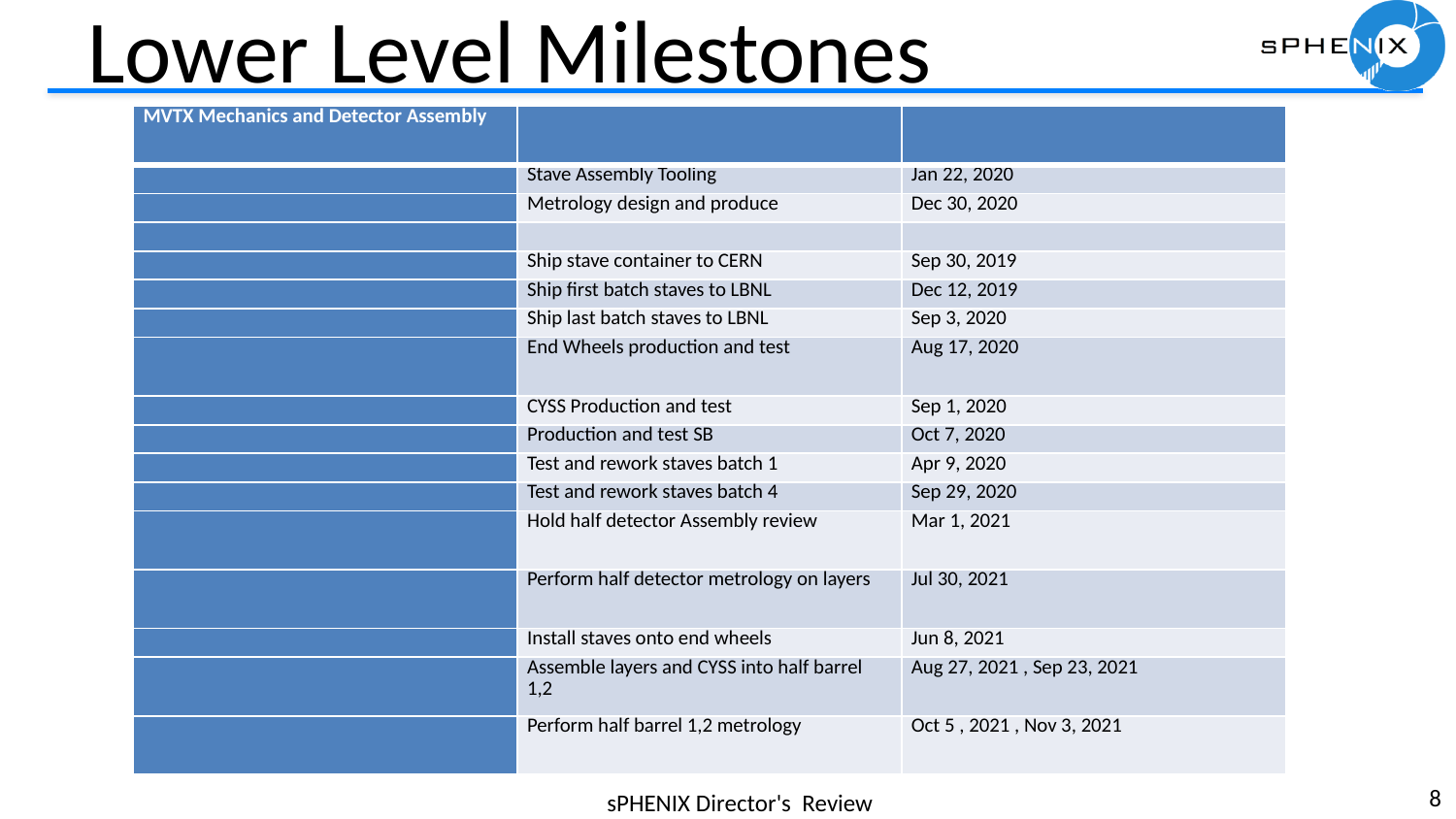

# Lower Level Milestones
| MVTX Mechanics and Detector Assembly |  |  |
| --- | --- | --- |
|  | Stave Assembly Tooling | Jan 22, 2020 |
|  | Metrology design and produce | Dec 30, 2020 |
|  |  |  |
|  | Ship stave container to CERN | Sep 30, 2019 |
|  | Ship first batch staves to LBNL | Dec 12, 2019 |
|  | Ship last batch staves to LBNL | Sep 3, 2020 |
|  | End Wheels production and test | Aug 17, 2020 |
|  | CYSS Production and test | Sep 1, 2020 |
|  | Production and test SB | Oct 7, 2020 |
|  | Test and rework staves batch 1 | Apr 9, 2020 |
|  | Test and rework staves batch 4 | Sep 29, 2020 |
|  | Hold half detector Assembly review | Mar 1, 2021 |
|  | Perform half detector metrology on layers | Jul 30, 2021 |
|  | Install staves onto end wheels | Jun 8, 2021 |
|  | Assemble layers and CYSS into half barrel 1,2 | Aug 27, 2021 , Sep 23, 2021 |
|  | Perform half barrel 1,2 metrology | Oct 5 , 2021 , Nov 3, 2021 |
8
sPHENIX Director's  Review